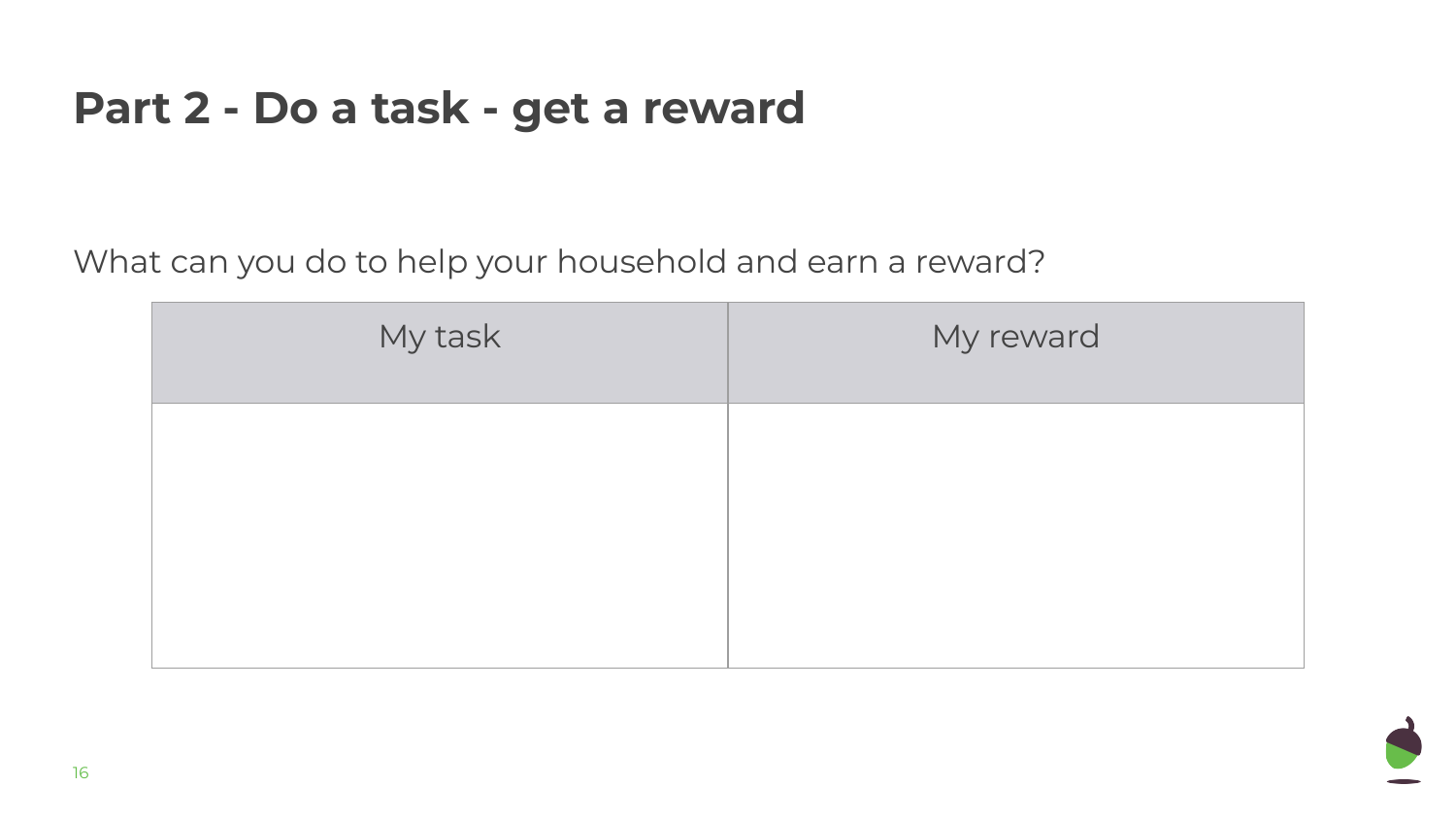

# Part 2 - Do a task - get a reward
What can you do to help your household and earn a reward?

| My task | My reward |
| --- | --- |
|  |  |
16